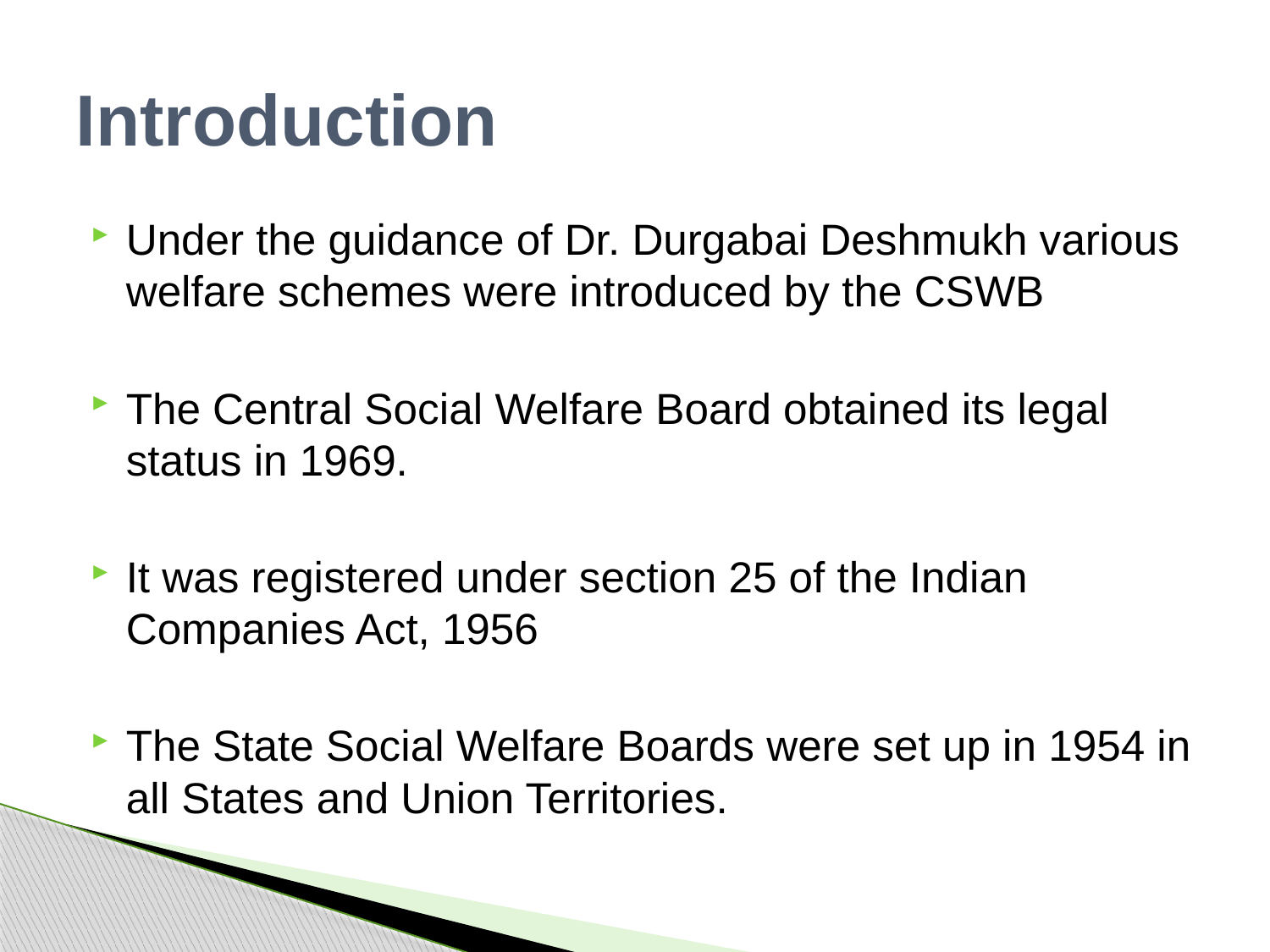

# Introduction
Under the guidance of Dr. Durgabai Deshmukh various welfare schemes were introduced by the CSWB

The Central Social Welfare Board obtained its legal status in 1969.

It was registered under section 25 of the Indian Companies Act, 1956

The State Social Welfare Boards were set up in 1954 in all States and Union Territories.